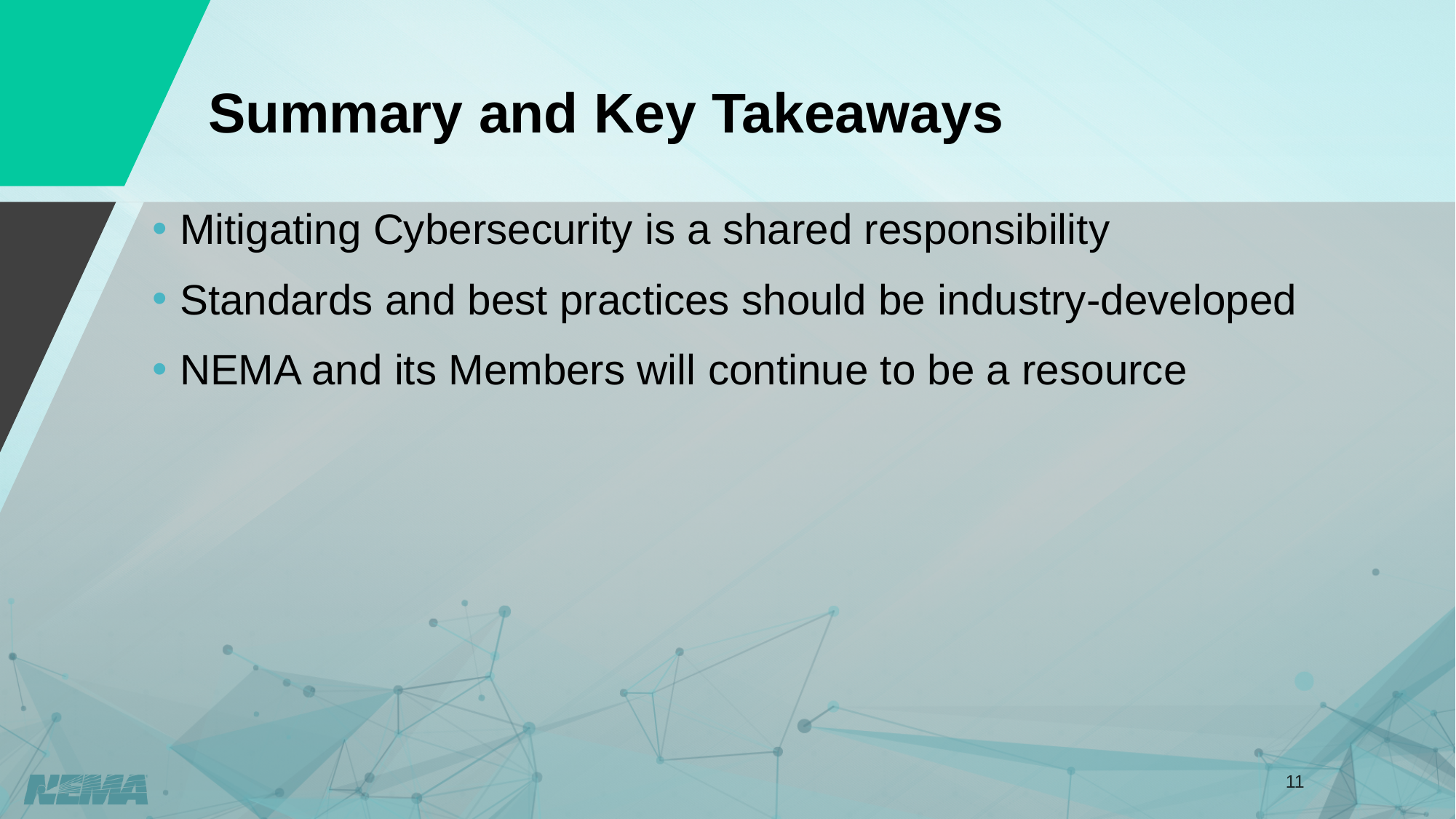

Summary and Key Takeaways

Mitigating Cybersecurity is a shared responsibility
Standards and best practices should be industry-developed
NEMA and its Members will continue to be a resource

11